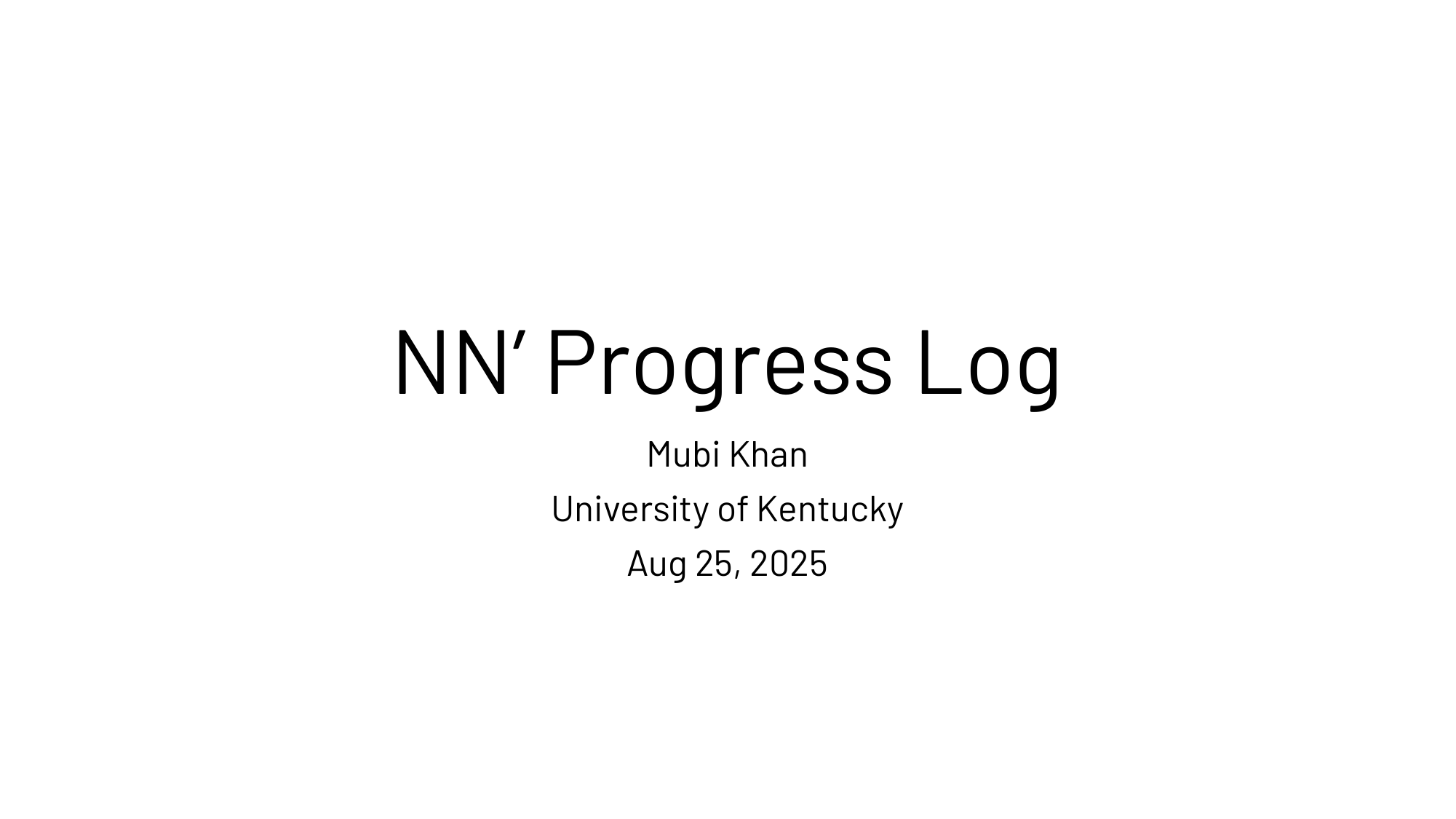

# NN’ Progress Log
Mubi Khan
University of Kentucky
Aug 25, 2025